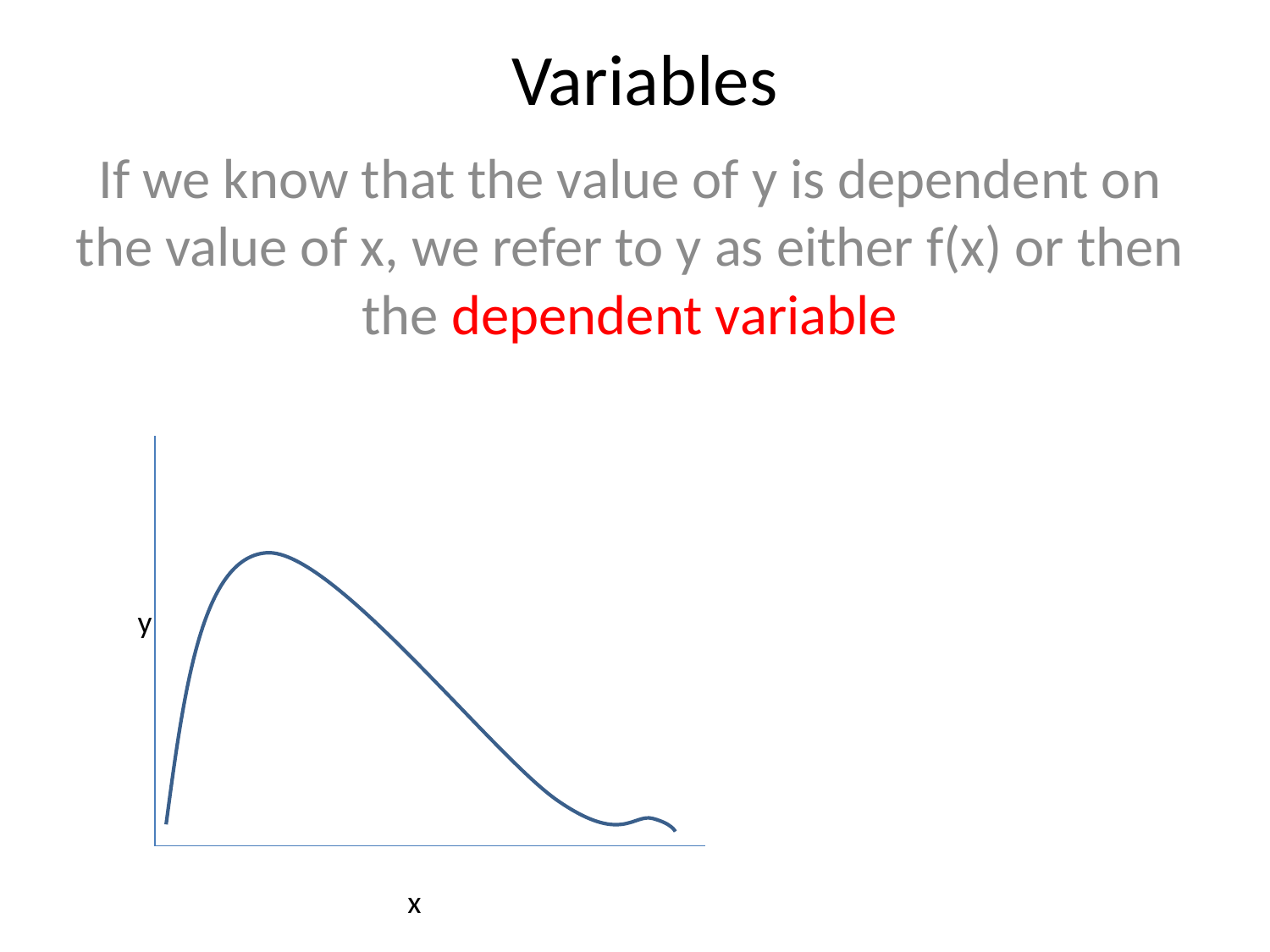

# Variables
If we know that the value of y is dependent on the value of x, we refer to y as either f(x) or then the dependent variable

y
x